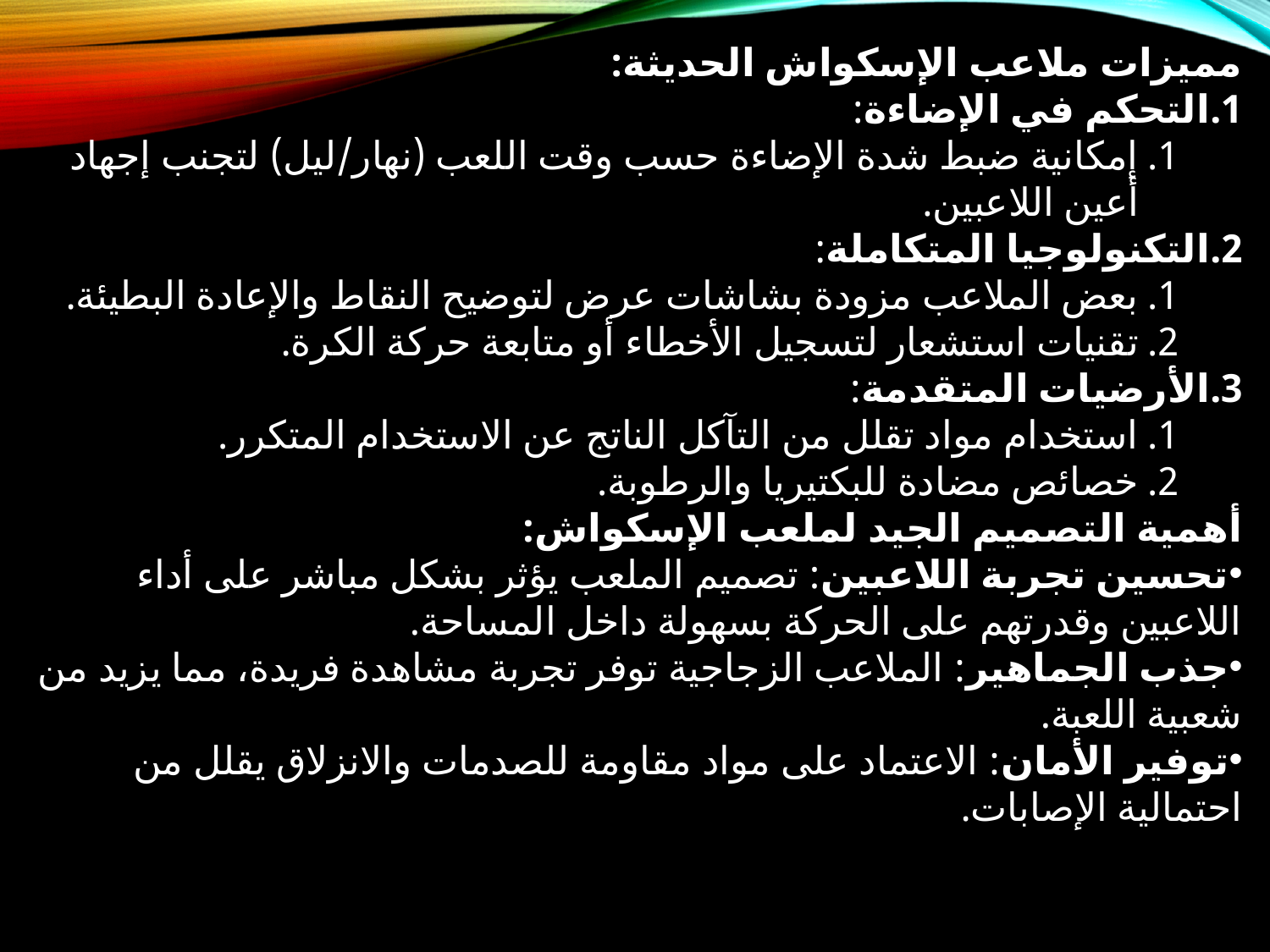

مميزات ملاعب الإسكواش الحديثة:
التحكم في الإضاءة:
إمكانية ضبط شدة الإضاءة حسب وقت اللعب (نهار/ليل) لتجنب إجهاد أعين اللاعبين.
التكنولوجيا المتكاملة:
بعض الملاعب مزودة بشاشات عرض لتوضيح النقاط والإعادة البطيئة.
تقنيات استشعار لتسجيل الأخطاء أو متابعة حركة الكرة.
الأرضيات المتقدمة:
استخدام مواد تقلل من التآكل الناتج عن الاستخدام المتكرر.
خصائص مضادة للبكتيريا والرطوبة.
أهمية التصميم الجيد لملعب الإسكواش:
تحسين تجربة اللاعبين: تصميم الملعب يؤثر بشكل مباشر على أداء اللاعبين وقدرتهم على الحركة بسهولة داخل المساحة.
جذب الجماهير: الملاعب الزجاجية توفر تجربة مشاهدة فريدة، مما يزيد من شعبية اللعبة.
توفير الأمان: الاعتماد على مواد مقاومة للصدمات والانزلاق يقلل من احتمالية الإصابات.